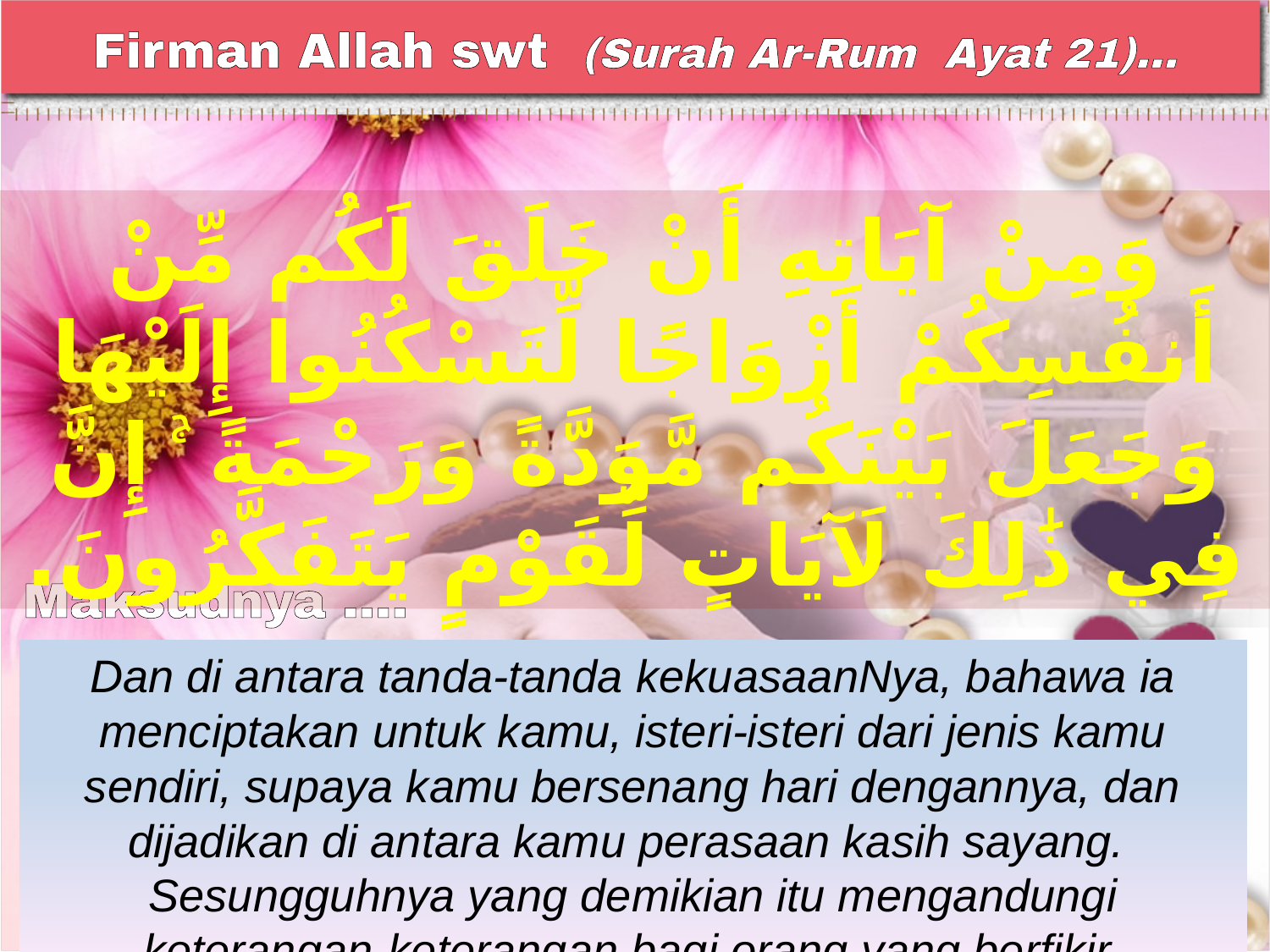

Firman Allah swt  (Surah Ar-Rum  Ayat 21)…
وَمِنْ آيَاتِهِ أَنْ خَلَقَ لَكُم مِّنْ أَنفُسِكُمْ أَزْوَاجًا لِّتَسْكُنُوا إِلَيْهَا وَجَعَلَ بَيْنَكُم مَّوَدَّةً وَرَحْمَةً ۚ إِنَّ فِي ذَٰلِكَ لَآيَاتٍ لِّقَوْمٍ يَتَفَكَّرُونَ.
Maksudnya ….
Dan di antara tanda-tanda kekuasaanNya, bahawa ia menciptakan untuk kamu, isteri-isteri dari jenis kamu sendiri, supaya kamu bersenang hari dengannya, dan dijadikan di antara kamu perasaan kasih sayang.  Sesungguhnya yang demikian itu mengandungi keterangan-keterangan bagi orang yang berfikir.